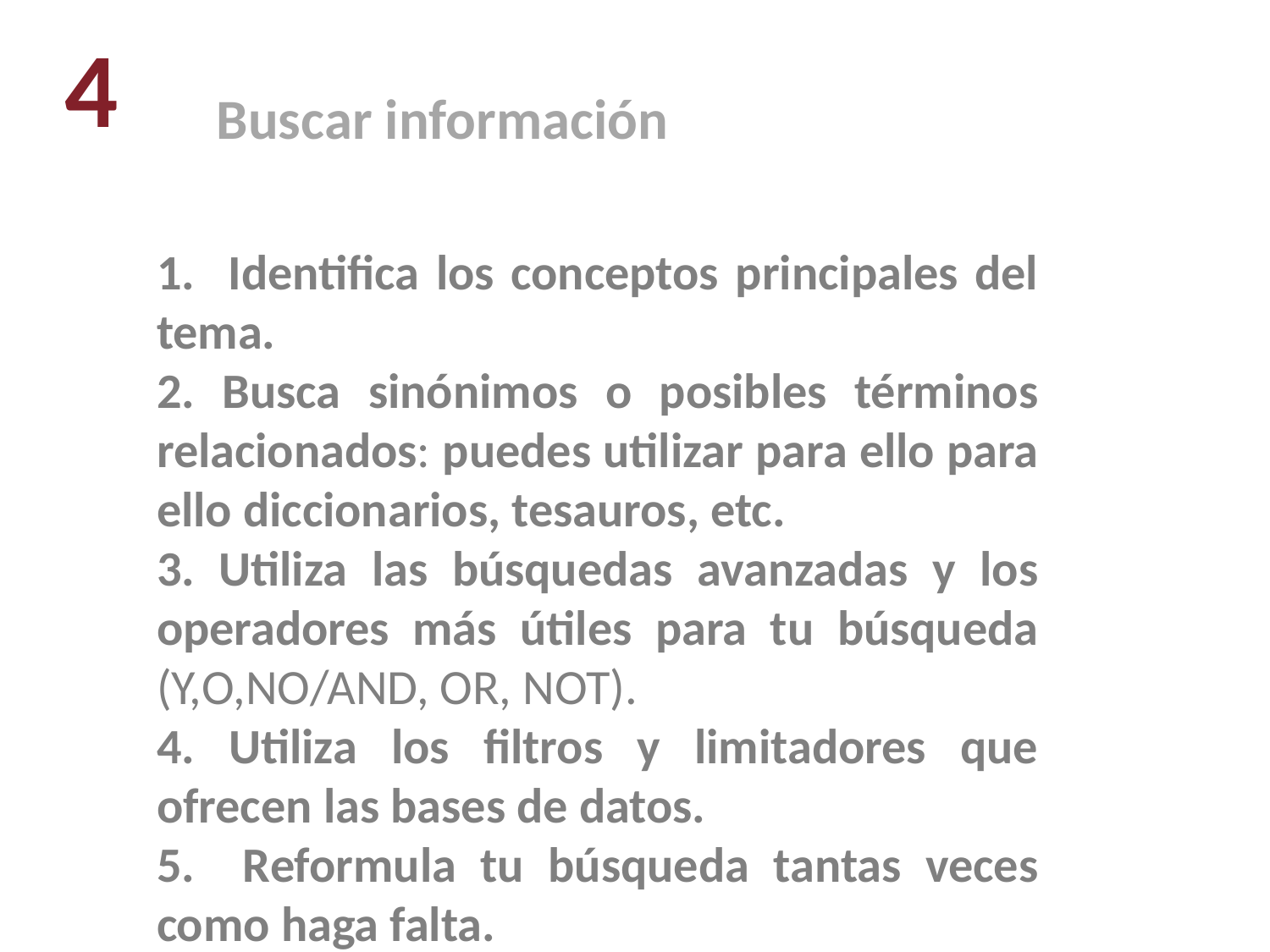

4
    Buscar información
1.  Identifica los conceptos principales del tema.
2. Busca sinónimos o posibles términos relacionados: puedes utilizar para ello para ello diccionarios, tesauros, etc.
3. Utiliza las búsquedas avanzadas y los operadores más útiles para tu búsqueda (Y,O,NO/AND, OR, NOT).
4. Utiliza los filtros y limitadores que ofrecen las bases de datos.
5.  Reformula tu búsqueda tantas veces como haga falta.